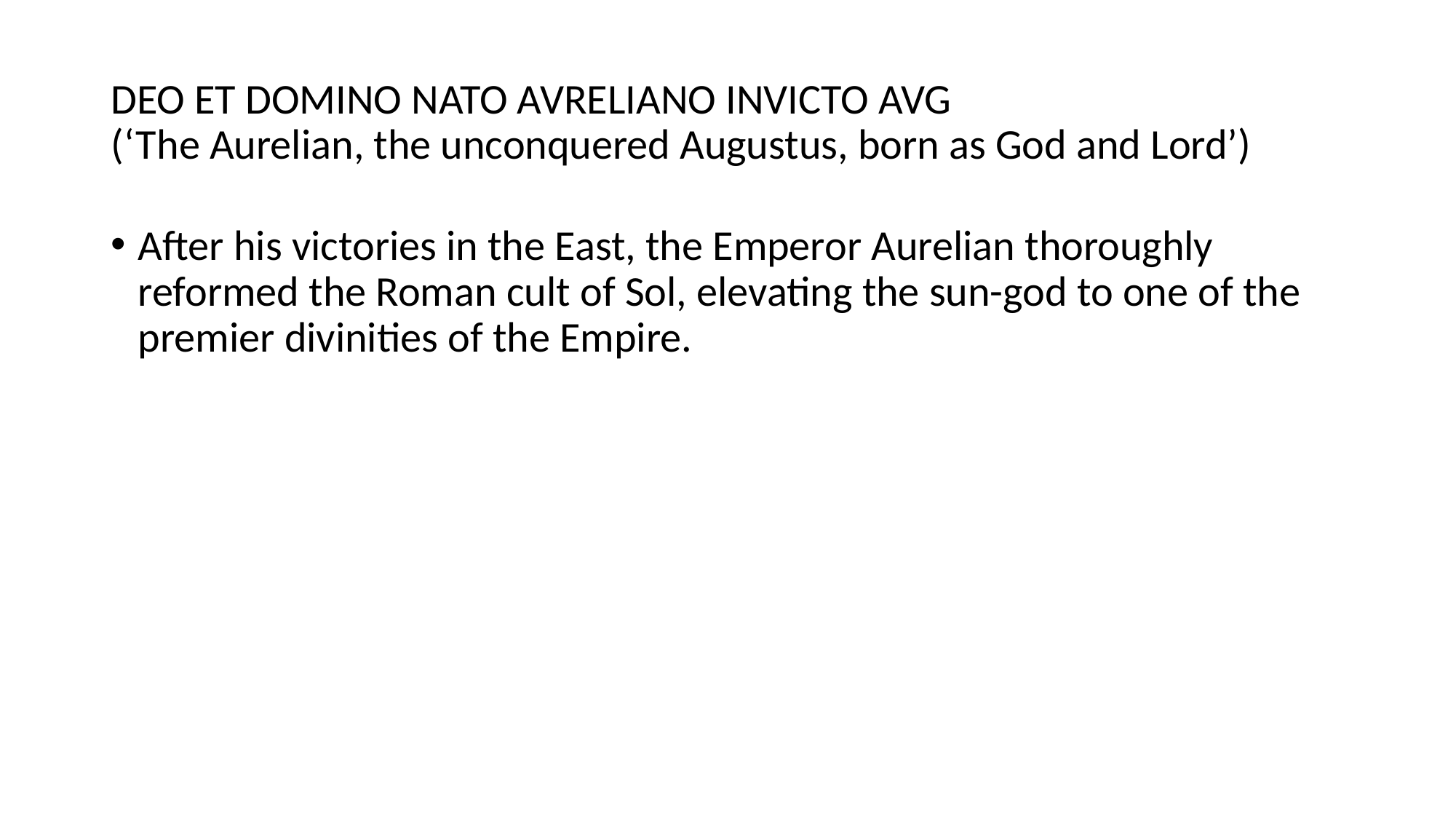

# DEO ET DOMINO NATO AVRELIANO INVICTO AVG (‘The Aurelian, the unconquered Augustus, born as God and Lord’)
After his victories in the East, the Emperor Aurelian thoroughly reformed the Roman cult of Sol, elevating the sun-god to one of the premier divinities of the Empire.